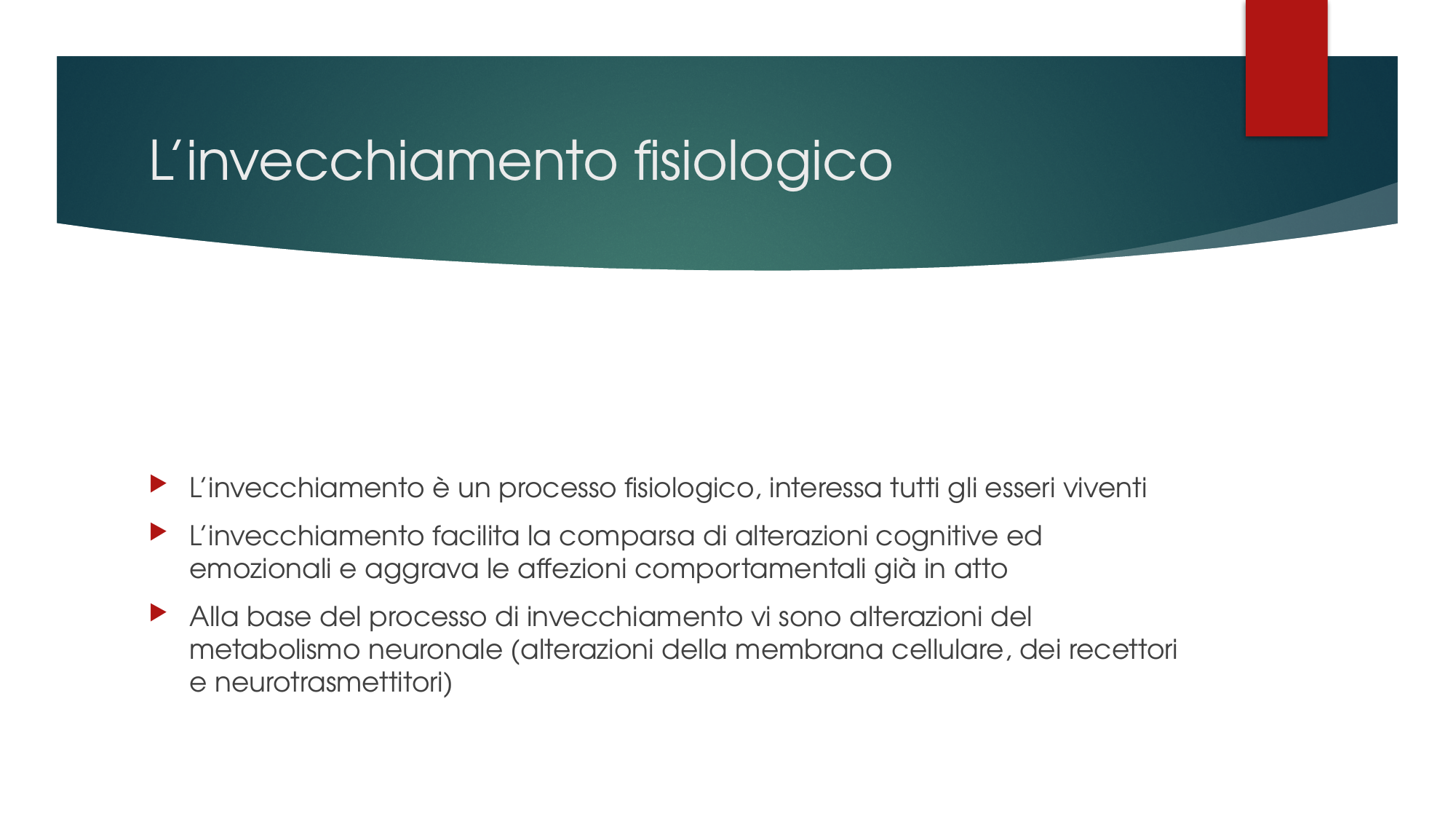

# L’invecchiamento fisiologico
L’invecchiamento è un processo fisiologico, interessa tutti gli esseri viventi
L’invecchiamento facilita la comparsa di alterazioni cognitive ed emozionali e aggrava le affezioni comportamentali già in atto
Alla base del processo di invecchiamento vi sono alterazioni del metabolismo neuronale (alterazioni della membrana cellulare, dei recettori e neurotrasmettitori)